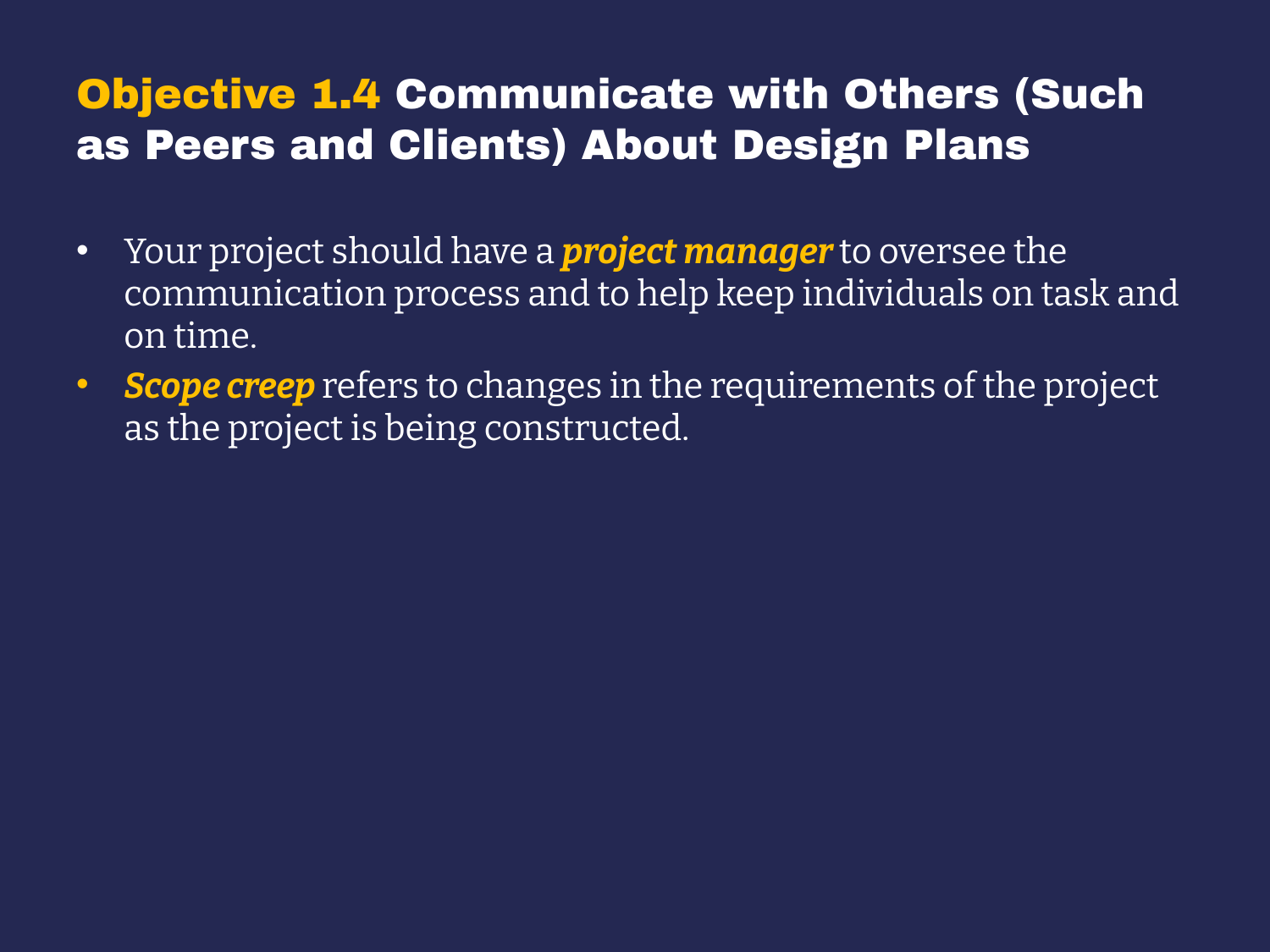

# Objective 1.4 Communicate with Others (Such as Peers and Clients) About Design Plans
Your project should have a project manager to oversee the communication process and to help keep individuals on task and on time.
Scope creep refers to changes in the requirements of the project as the project is being constructed.